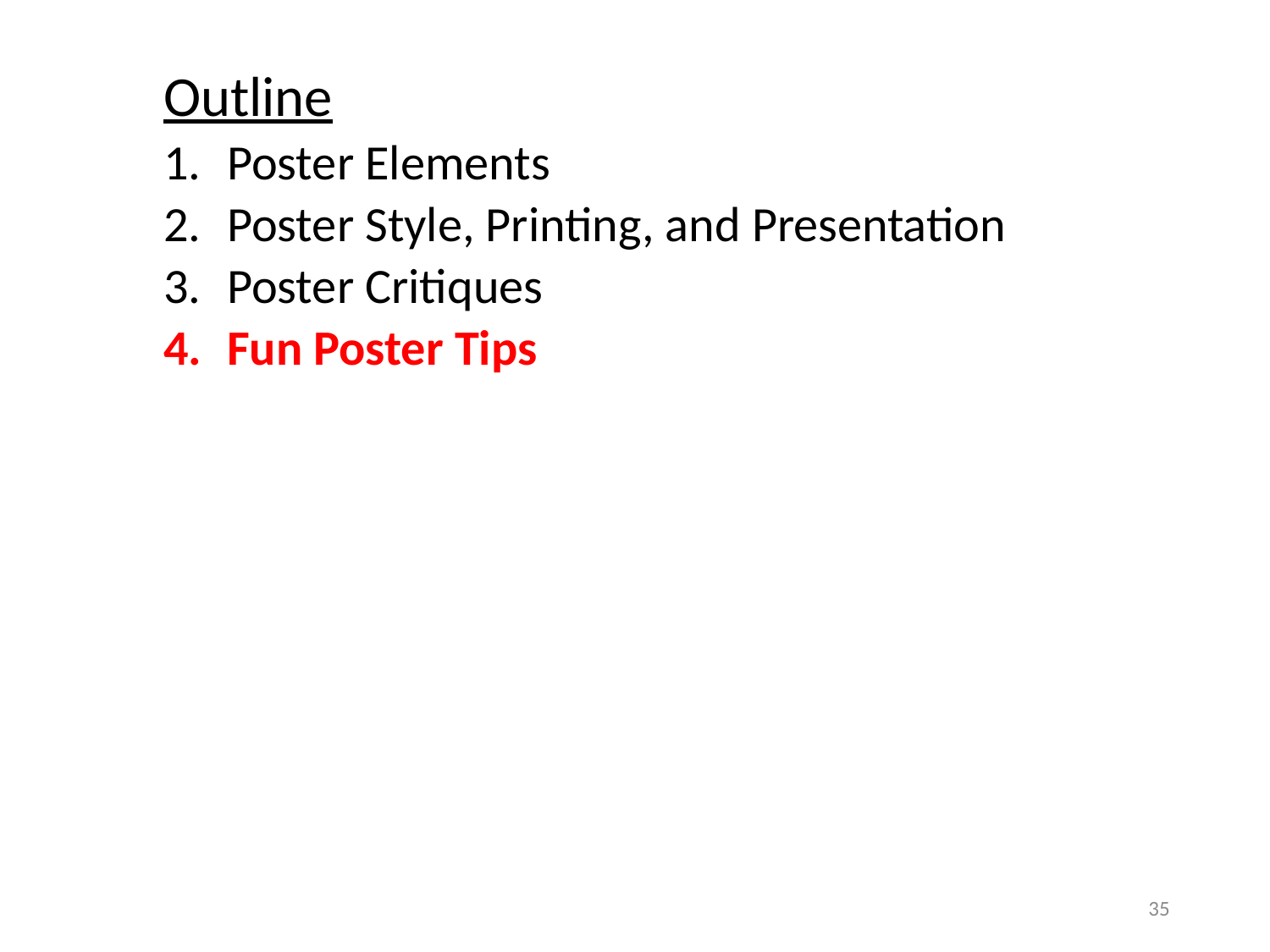

Outline
Poster Elements
Poster Style, Printing, and Presentation
Poster Critiques
Fun Poster Tips

35